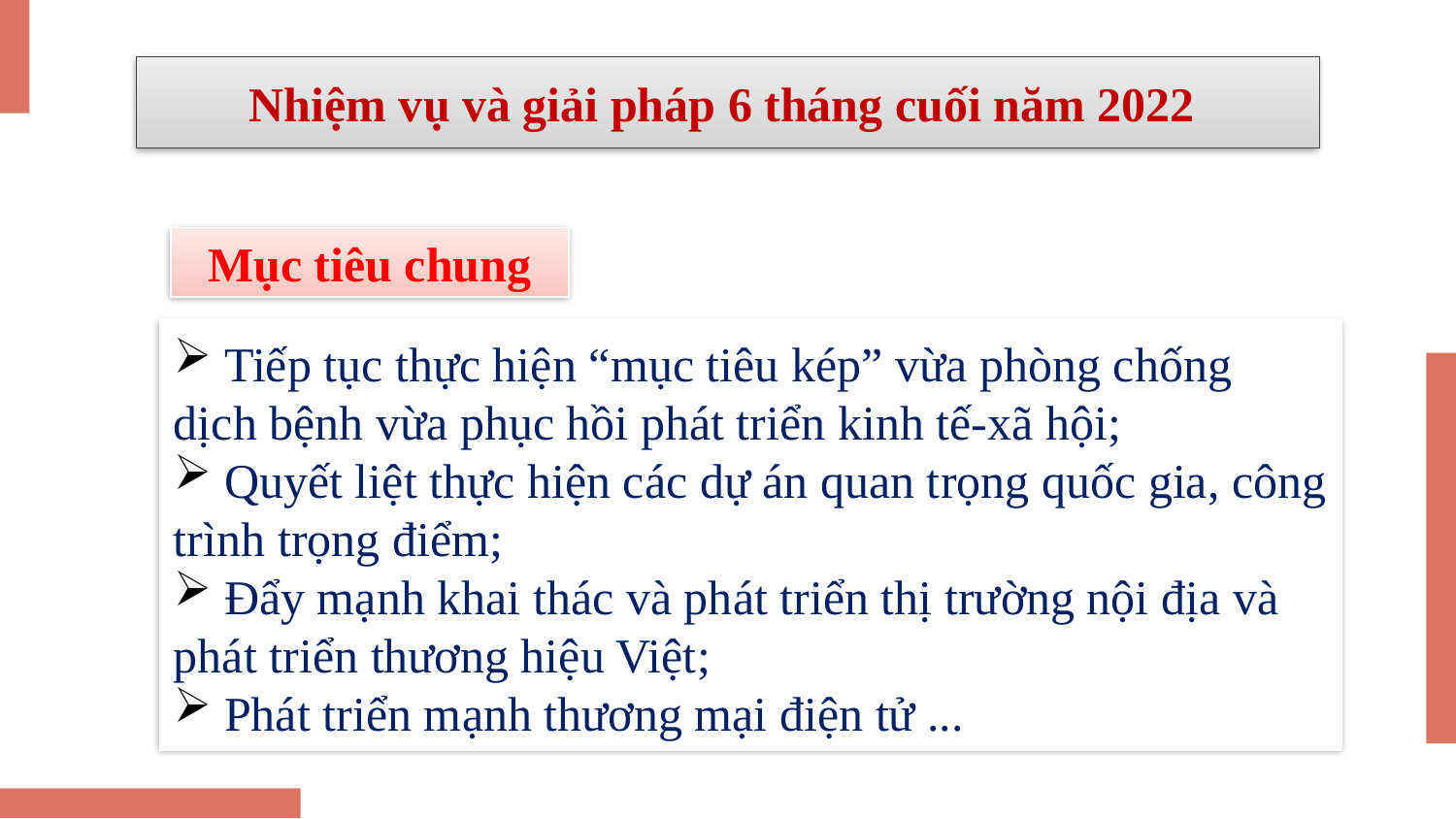

# Nhiệm vụ và giải pháp 6 tháng cuối năm 2022
Mục tiêu chung
 Tiếp tục thực hiện “mục tiêu kép” vừa phòng chống dịch bệnh vừa phục hồi phát triển kinh tế-xã hội;
 Quyết liệt thực hiện các dự án quan trọng quốc gia, công trình trọng điểm;
 Đẩy mạnh khai thác và phát triển thị trường nội địa và phát triển thương hiệu Việt;
 Phát triển mạnh thương mại điện tử ...